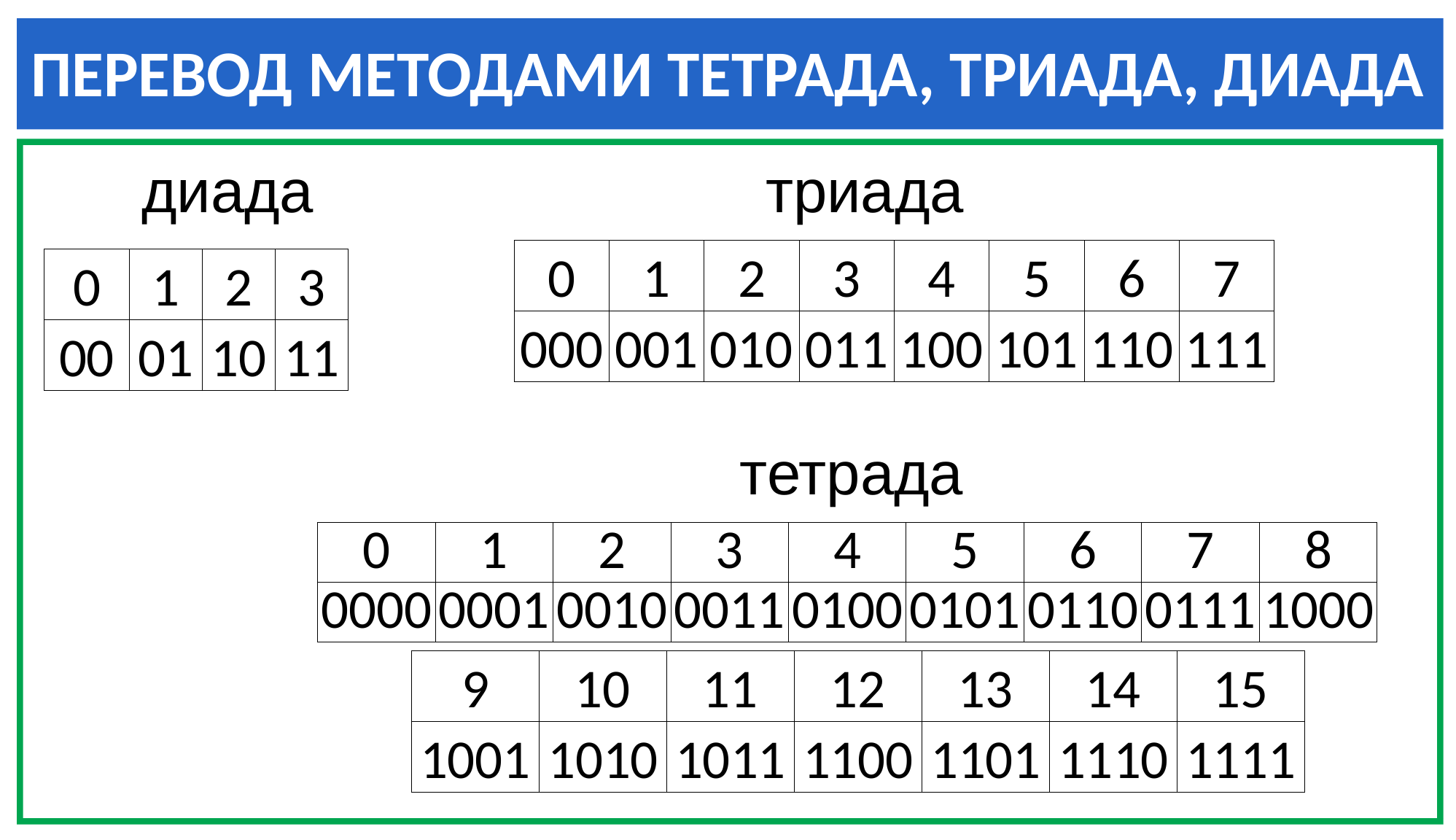

ПЕРЕВОД МЕТОДАМИ ТЕТРАДА, ТРИАДА, ДИАДА
диада
триада
| 0 | 1 | 2 | 3 | 4 | 5 | 6 | 7 |
| --- | --- | --- | --- | --- | --- | --- | --- |
| 000 | 001 | 010 | 011 | 100 | 101 | 110 | 111 |
| 0 | 1 | 2 | 3 |
| --- | --- | --- | --- |
| 00 | 01 | 10 | 11 |
тетрада
| 0 | 1 | 2 | 3 | 4 | 5 | 6 | 7 | 8 |
| --- | --- | --- | --- | --- | --- | --- | --- | --- |
| 0000 | 0001 | 0010 | 0011 | 0100 | 0101 | 0110 | 0111 | 1000 |
| 9 | 10 | 11 | 12 | 13 | 14 | 15 |
| --- | --- | --- | --- | --- | --- | --- |
| 1001 | 1010 | 1011 | 1100 | 1101 | 1110 | 1111 |